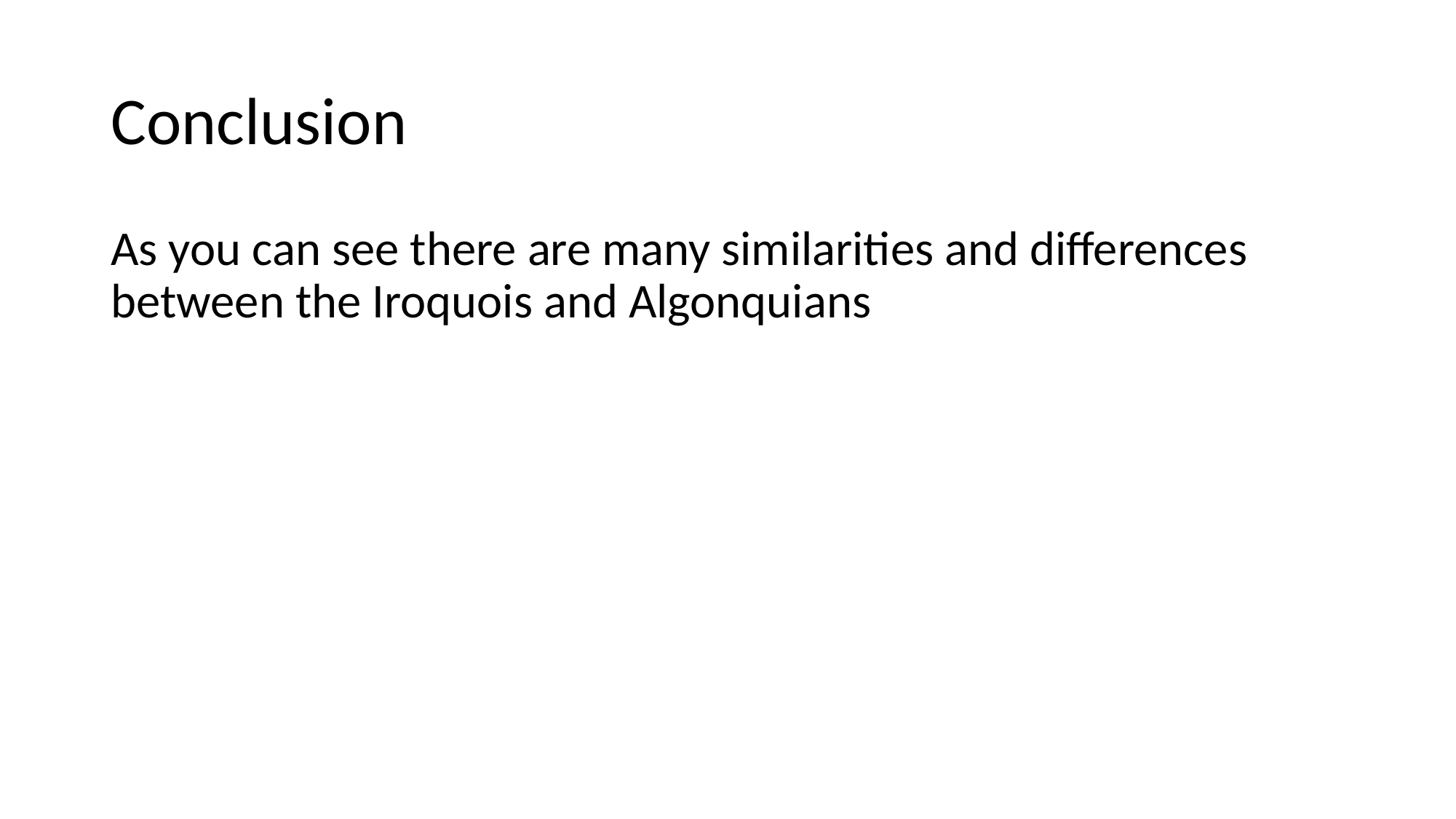

# Conclusion
As you can see there are many similarities and differences between the Iroquois and Algonquians